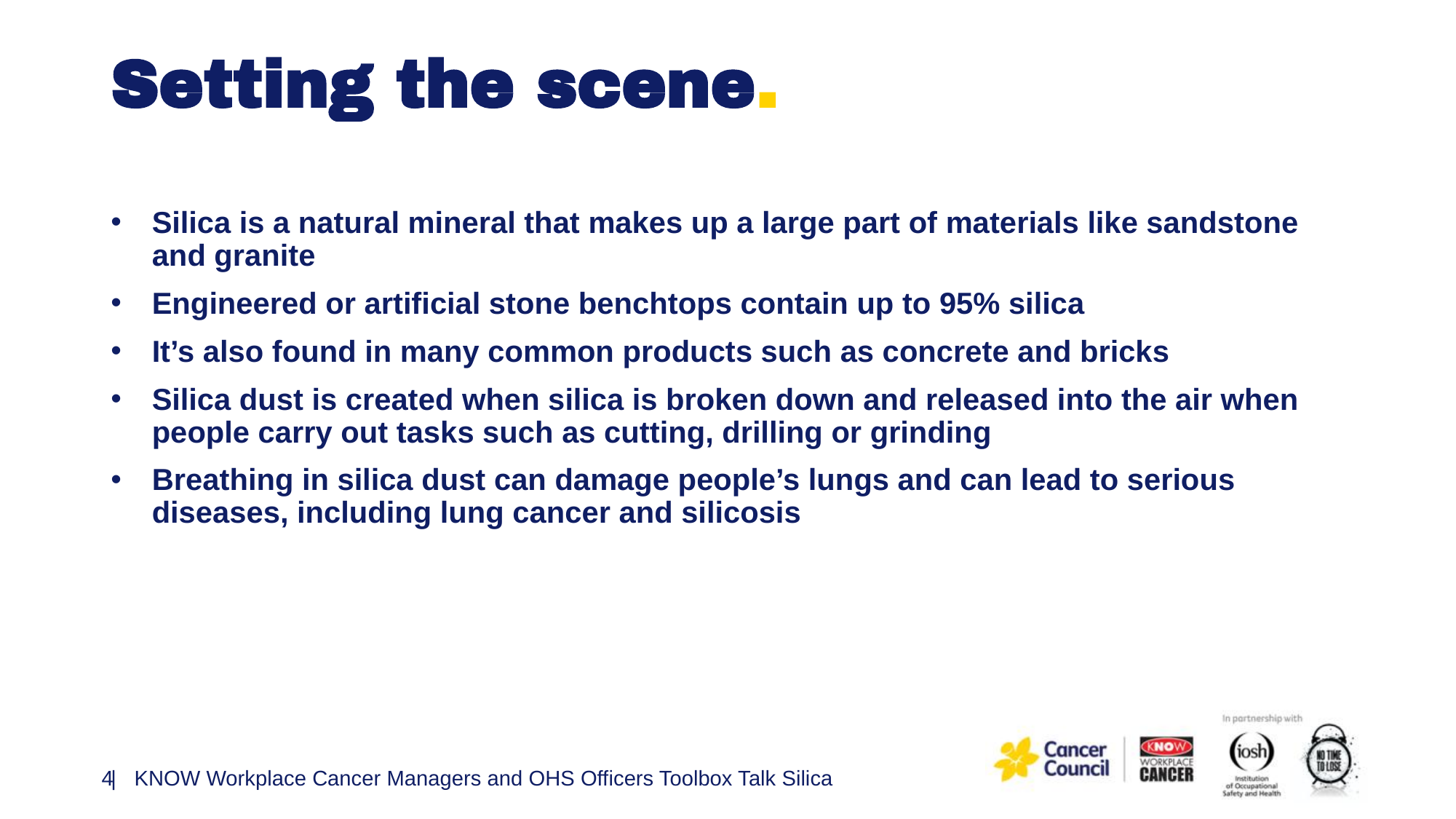

# Setting the scene.
Silica is a natural mineral that makes up a large part of materials like sandstone and granite
Engineered or artificial stone benchtops contain up to 95% silica
It’s also found in many common products such as concrete and bricks
Silica dust is created when silica is broken down and released into the air when people carry out tasks such as cutting, drilling or grinding
Breathing in silica dust can damage people’s lungs and can lead to serious diseases, including lung cancer and silicosis
4
|   KNOW Workplace Cancer Managers and OHS Officers Toolbox Talk Silica